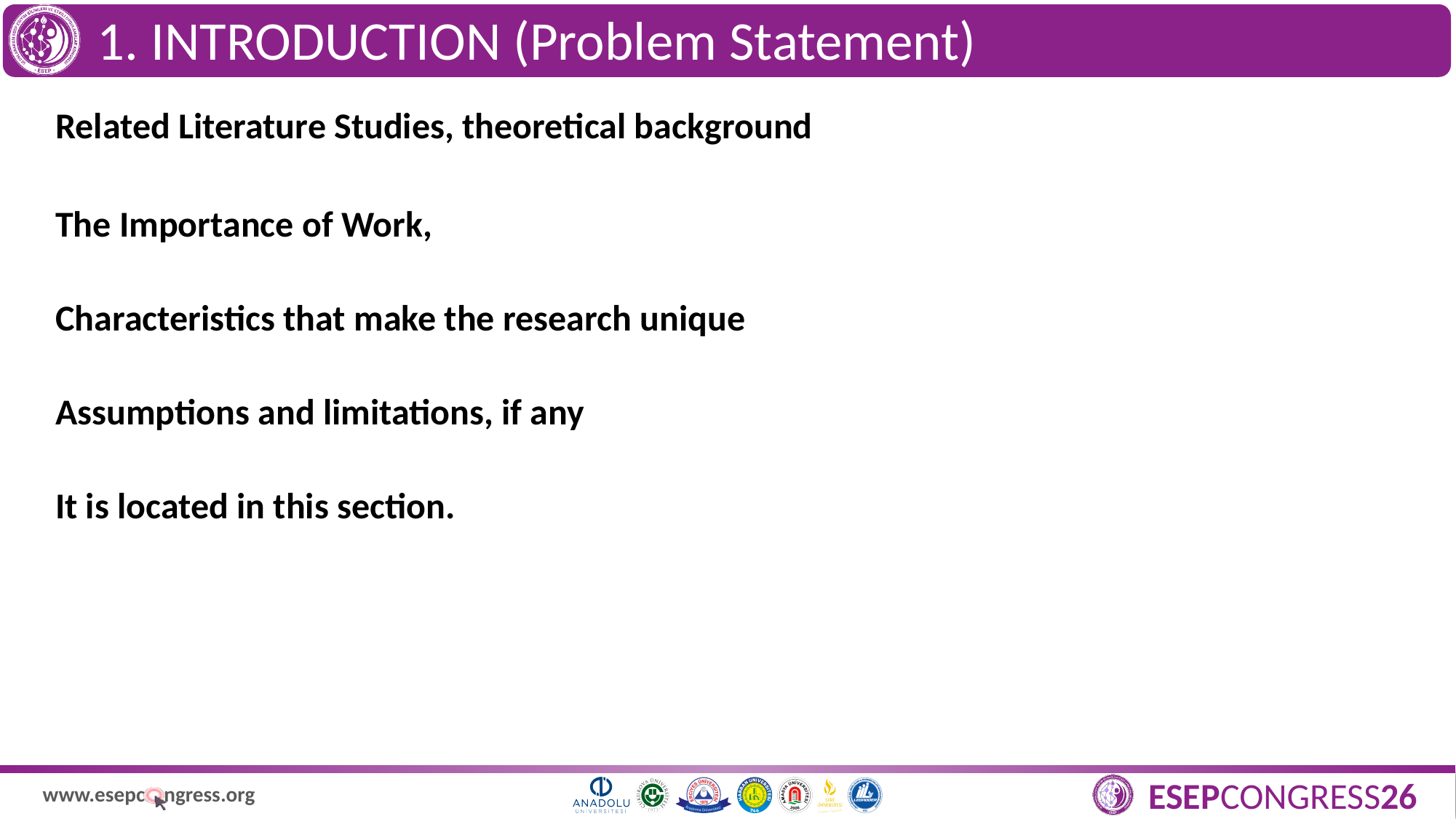

# 1. INTRODUCTION (Problem Statement)
Related Literature Studies, theoretical background
The Importance of Work,
Characteristics that make the research unique
Assumptions and limitations, if any
It is located in this section.